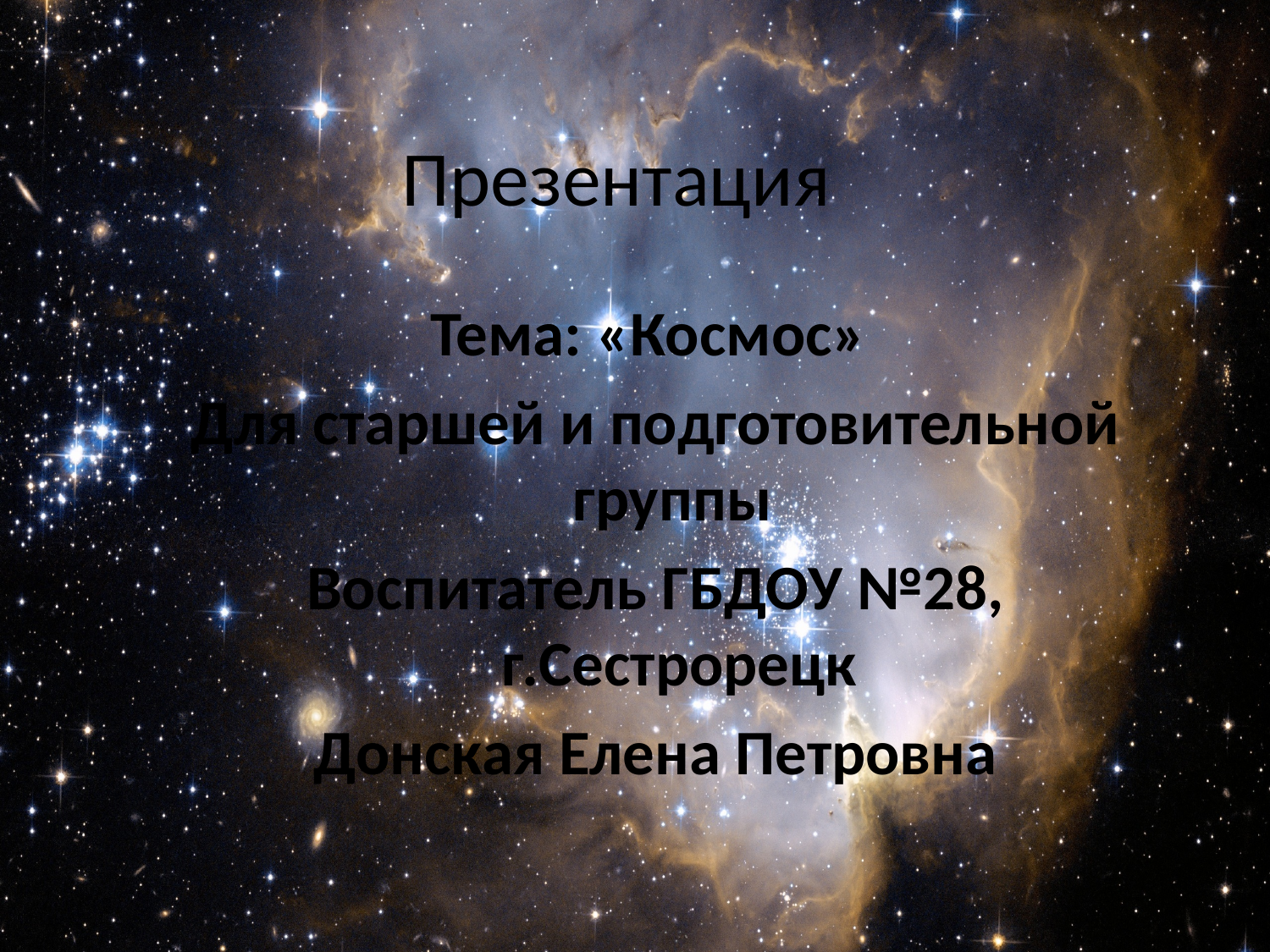

# Презентация
Тема: «Космос»
Для старшей и подготовительной группы
Воспитатель ГБДОУ №28, г.Сестрорецк
Донская Елена Петровна